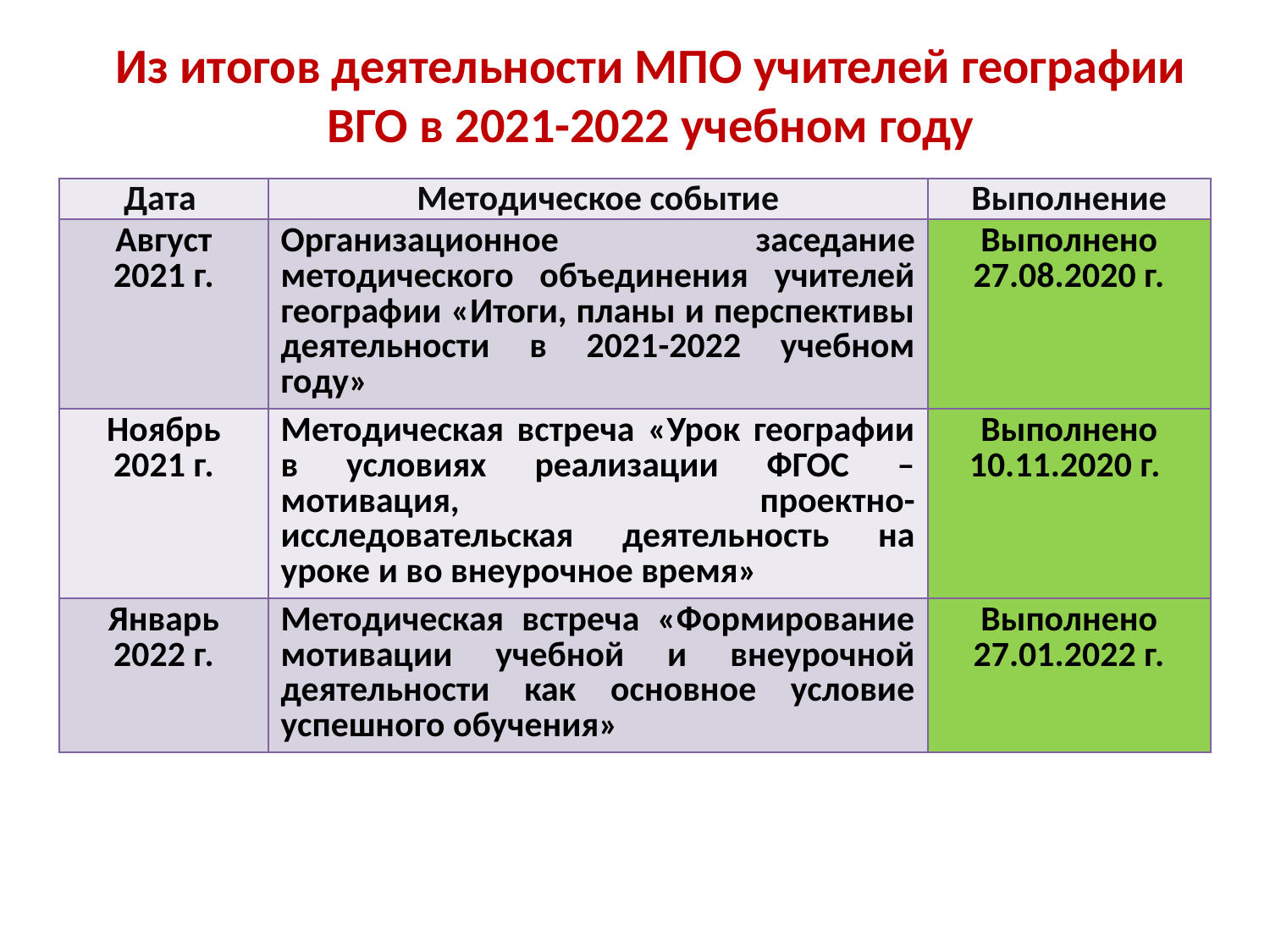

# Из итогов деятельности МПО учителей географии ВГО в 2021-2022 учебном году
| Дата | Методическое событие | Выполнение |
| --- | --- | --- |
| Август 2021 г. | Организационное заседание методического объединения учителей географии «Итоги, планы и перспективы деятельности в 2021-2022 учебном году» | Выполнено 27.08.2020 г. |
| Ноябрь 2021 г. | Методическая встреча «Урок географии в условиях реализации ФГОС – мотивация, проектно-исследовательская деятельность на уроке и во внеурочное время» | Выполнено 10.11.2020 г. |
| Январь 2022 г. | Методическая встреча «Формирование мотивации учебной и внеурочной деятельности как основное условие успешного обучения» | Выполнено 27.01.2022 г. |